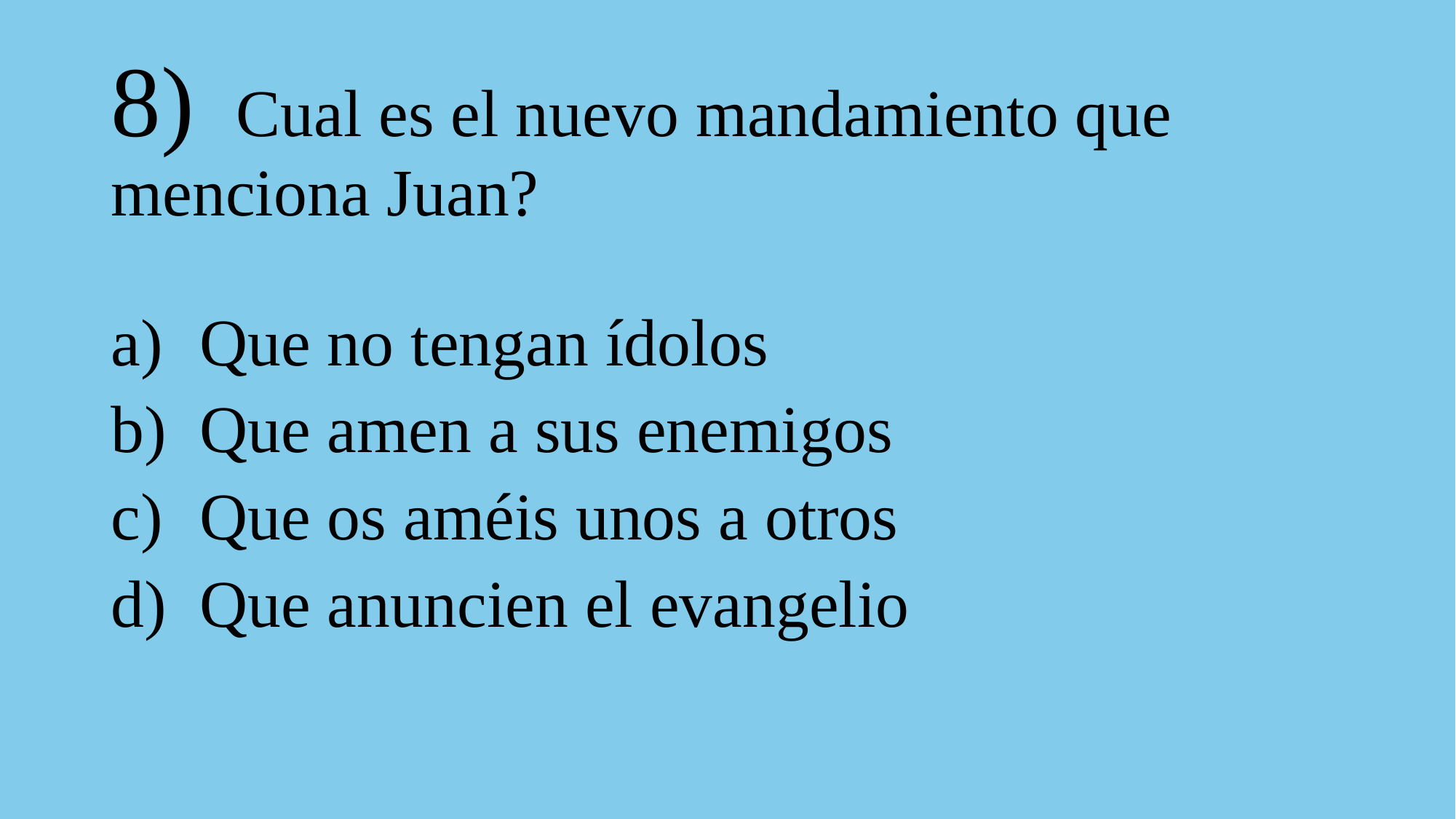

# 8)  Cual es el nuevo mandamiento que menciona Juan?
Que no tengan ídolos
Que amen a sus enemigos
Que os améis unos a otros
Que anuncien el evangelio